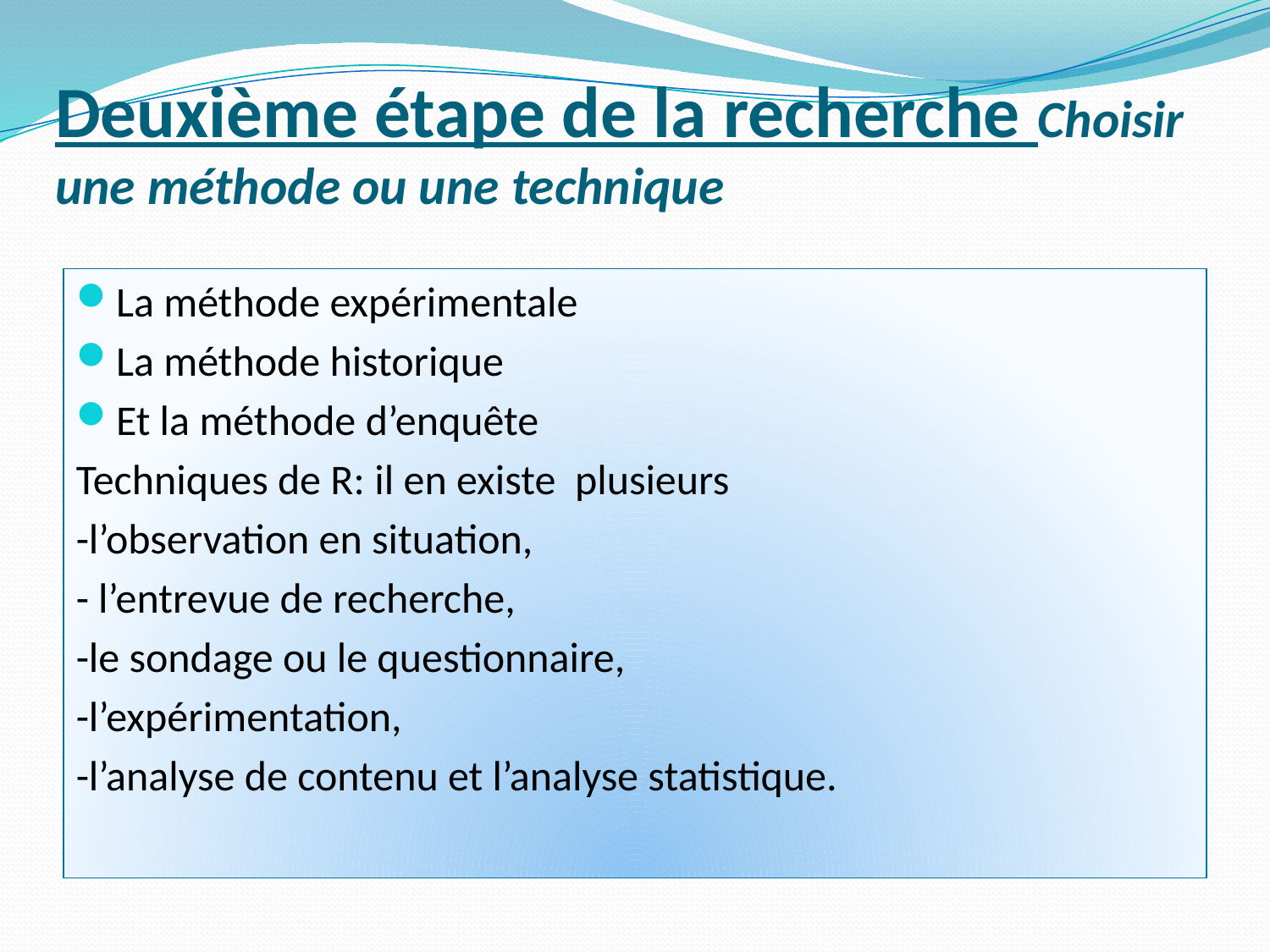

# Deuxième étape de la recherche Choisir une méthode ou une technique
La méthode expérimentale
La méthode historique
Et la méthode d’enquête
Techniques de R: il en existe  plusieurs
-l’observation en situation,
- l’entrevue de recherche,
-le sondage ou le questionnaire,
-l’expérimentation,
-l’analyse de contenu et l’analyse statistique.